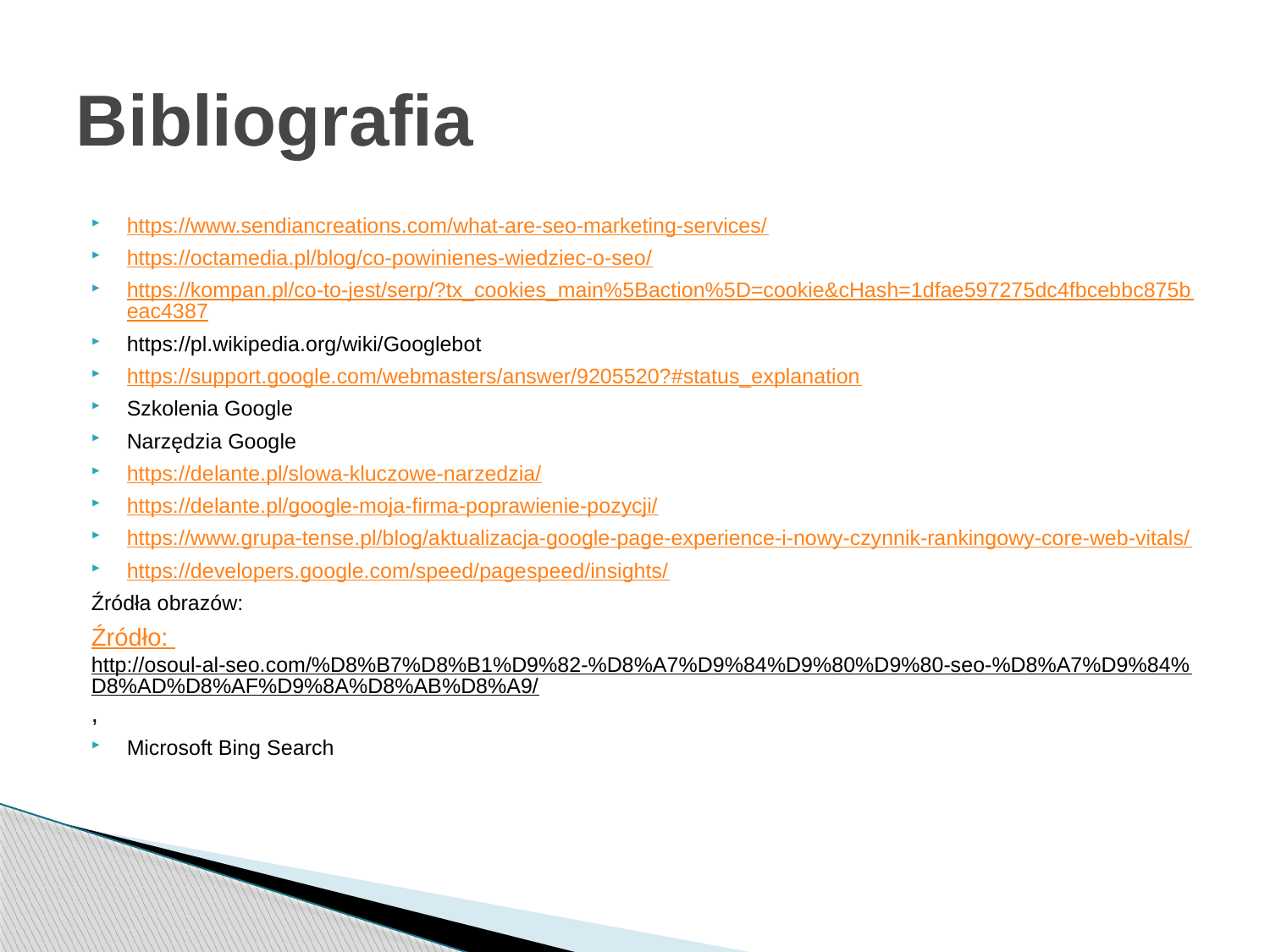

# Bibliografia
https://www.sendiancreations.com/what-are-seo-marketing-services/
https://octamedia.pl/blog/co-powinienes-wiedziec-o-seo/
https://kompan.pl/co-to-jest/serp/?tx_cookies_main%5Baction%5D=cookie&cHash=1dfae597275dc4fbcebbc875beac4387
https://pl.wikipedia.org/wiki/Googlebot
https://support.google.com/webmasters/answer/9205520?#status_explanation
Szkolenia Google
Narzędzia Google
https://delante.pl/slowa-kluczowe-narzedzia/
https://delante.pl/google-moja-firma-poprawienie-pozycji/
https://www.grupa-tense.pl/blog/aktualizacja-google-page-experience-i-nowy-czynnik-rankingowy-core-web-vitals/
https://developers.google.com/speed/pagespeed/insights/
Źródła obrazów:
Źródło: http://osoul-al-seo.com/%D8%B7%D8%B1%D9%82-%D8%A7%D9%84%D9%80%D9%80-seo-%D8%A7%D9%84%D8%AD%D8%AF%D9%8A%D8%AB%D8%A9/,
Microsoft Bing Search